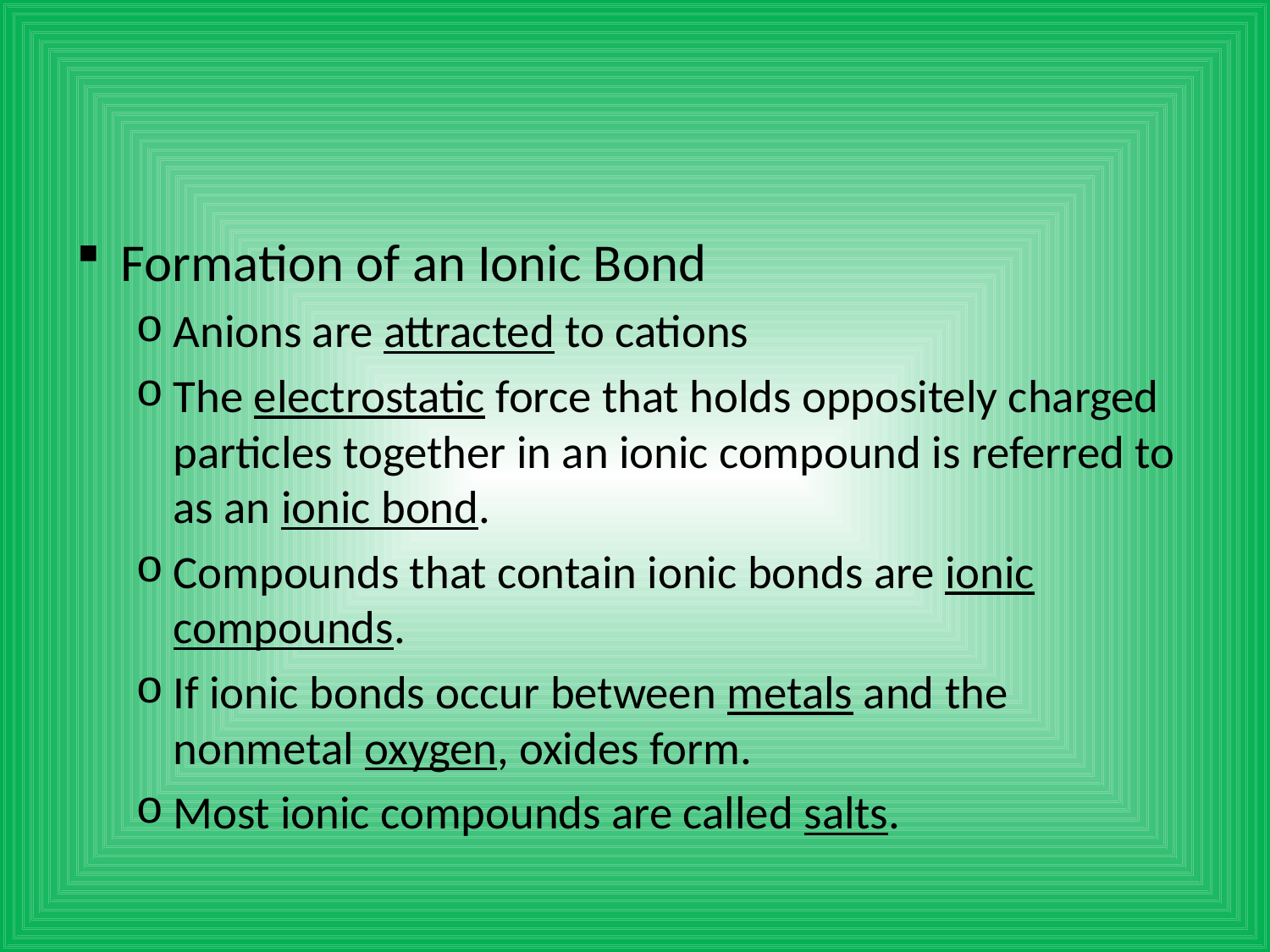

#
Formation of an Ionic Bond
Anions are attracted to cations
The electrostatic force that holds oppositely charged particles together in an ionic compound is referred to as an ionic bond.
Compounds that contain ionic bonds are ionic compounds.
If ionic bonds occur between metals and the nonmetal oxygen, oxides form.
Most ionic compounds are called salts.